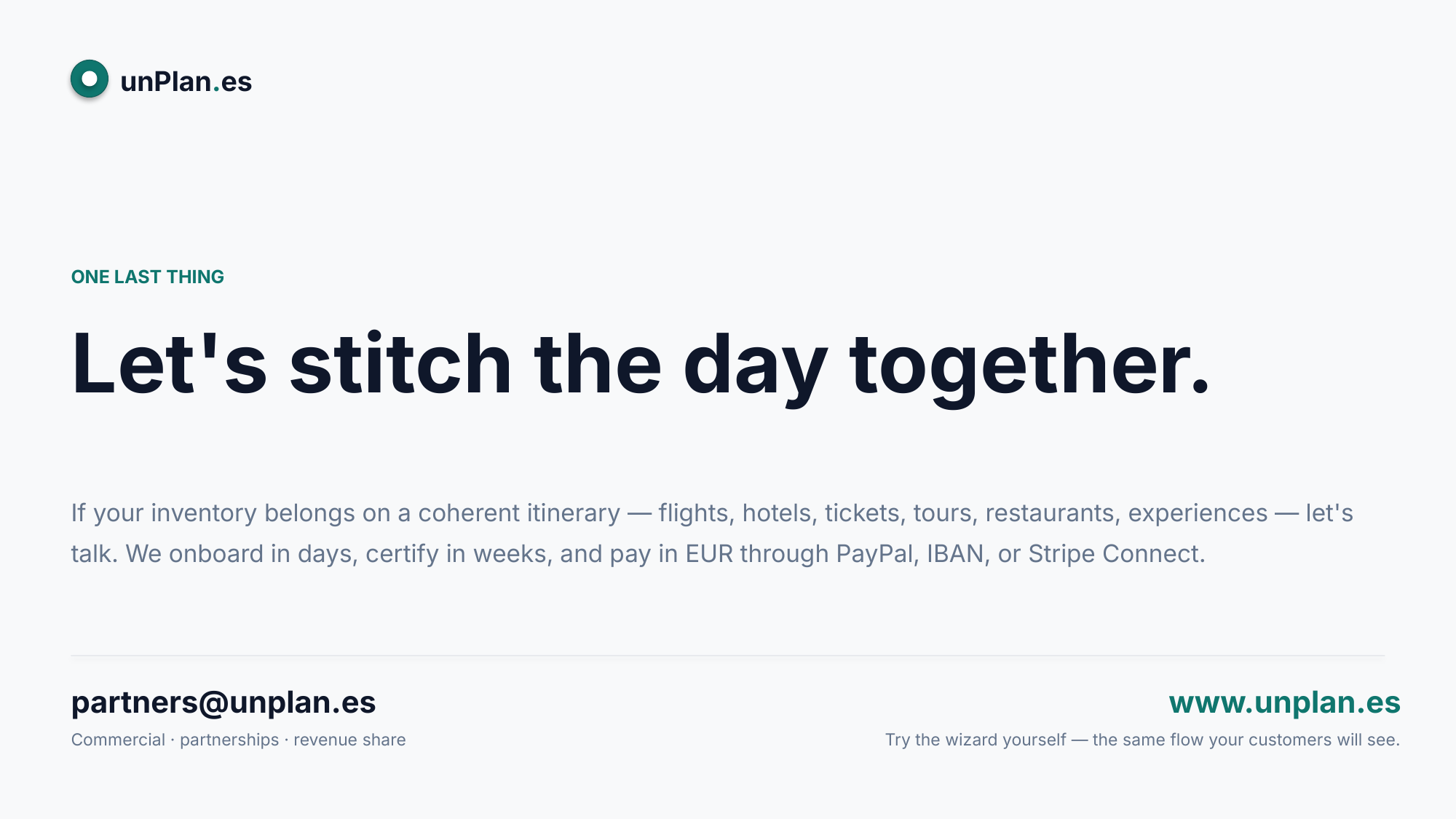

unPlan.es

ONE LAST THING
Let's stitch the day together.
If your inventory belongs on a coherent itinerary — flights, hotels, tickets, tours, restaurants, experiences — let's talk. We onboard in days, certify in weeks, and pay in EUR through PayPal, IBAN, or Stripe Connect.

partners@unplan.es
www.unplan.es
Commercial · partnerships · revenue share
Try the wizard yourself — the same flow your customers will see.